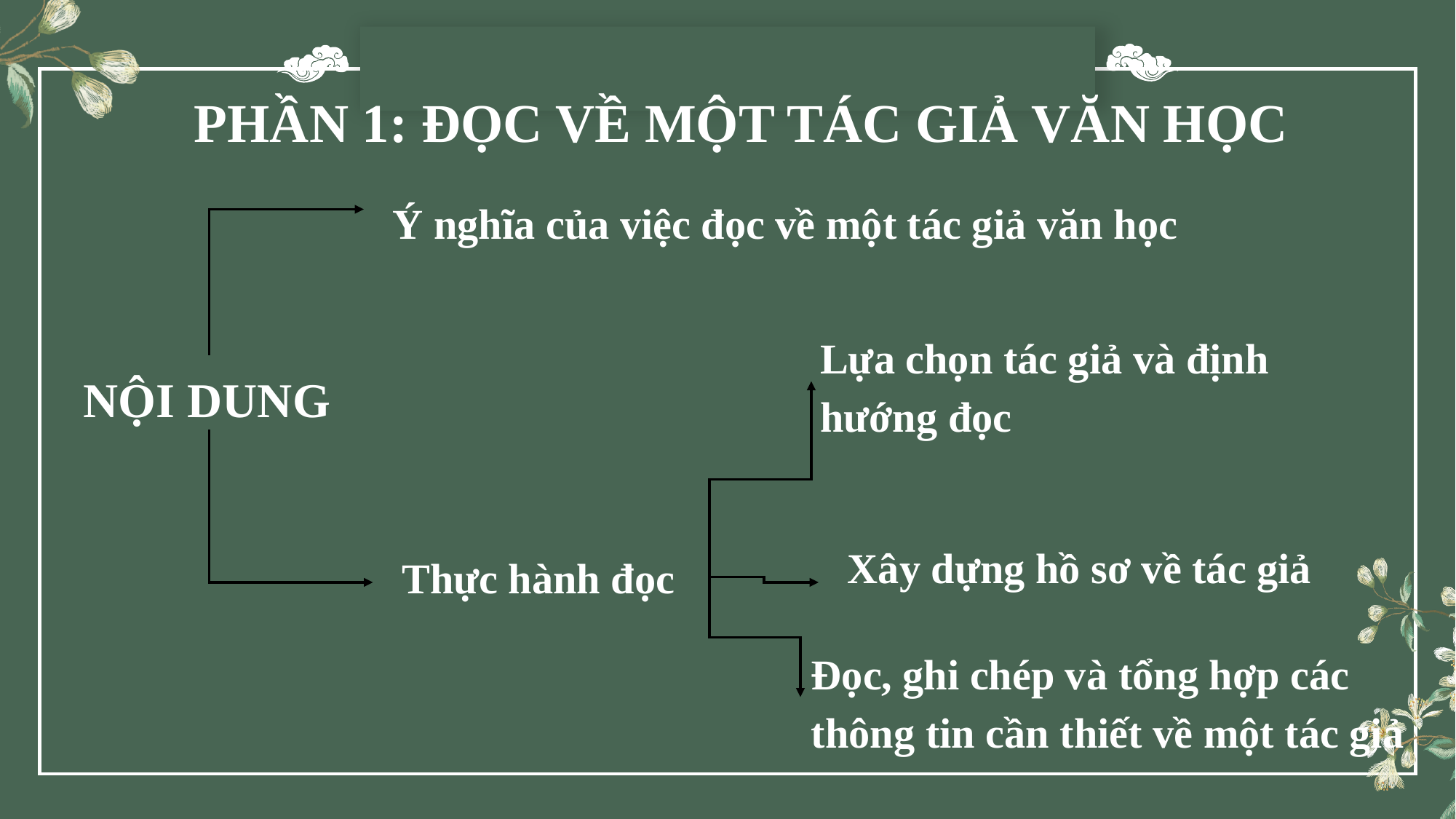

PHẦN 1: ĐỌC VỀ MỘT TÁC GIẢ VĂN HỌC
Ý nghĩa của việc đọc về một tác giả văn học
Lựa chọn tác giả và định hướng đọc
NỘI DUNG
Xây dựng hồ sơ về tác giả
Thực hành đọc
Đọc, ghi chép và tổng hợp các thông tin cần thiết về một tác giả